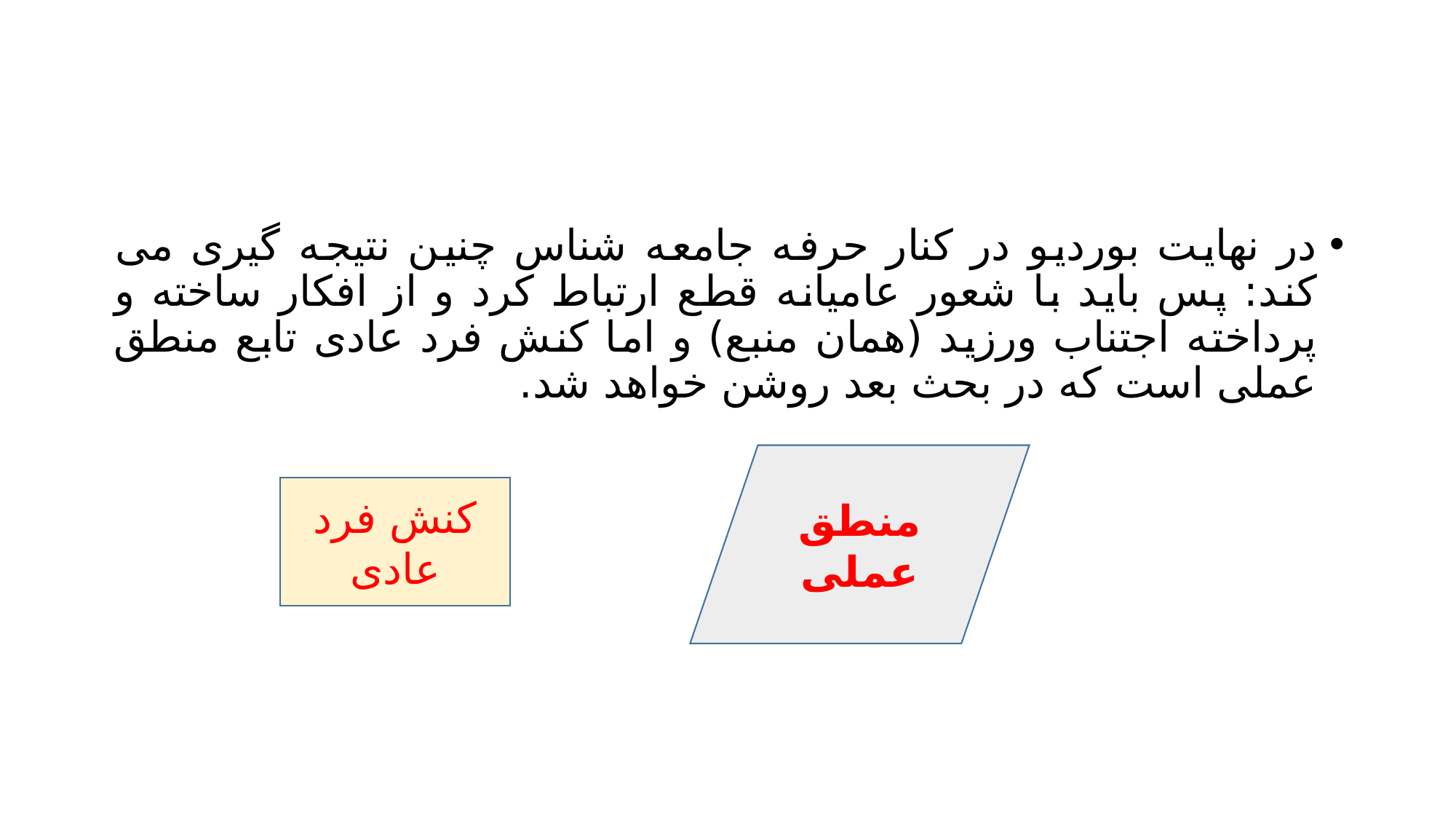

#
در نهایت بوردیو در کنار حرفه جامعه شناس چنین نتیجه گیری می کند: پس باید با شعور عامیانه قطع ارتباط کرد و از افکار ساخته و پرداخته اجتناب ورزید (همان منبع) و اما کنش فرد عادی تابع منطق عملی است که در بحث بعد روشن خواهد شد.
منطق عملی
کنش فرد عادی